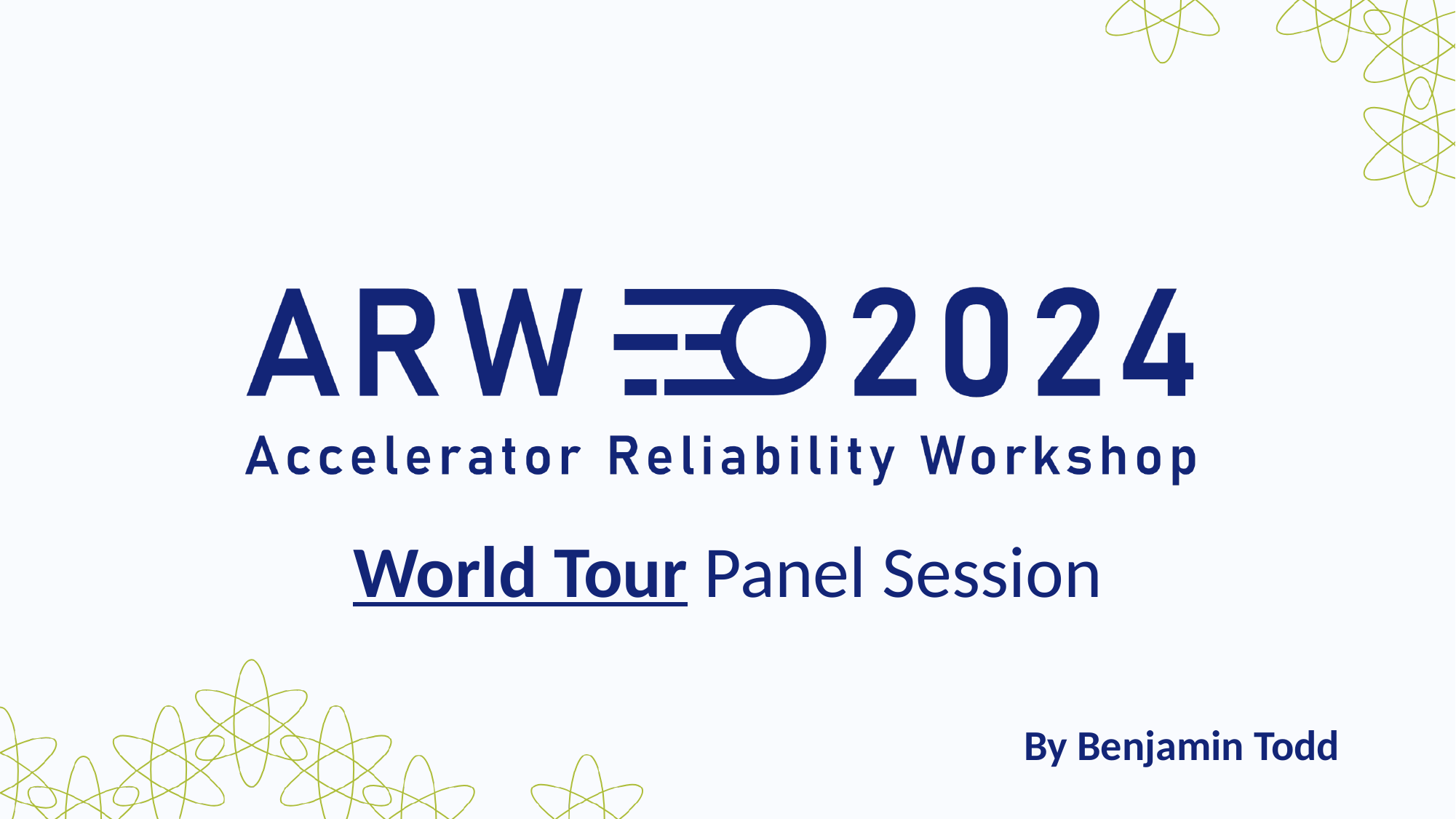

World Tour Panel Session
By Benjamin Todd
v3